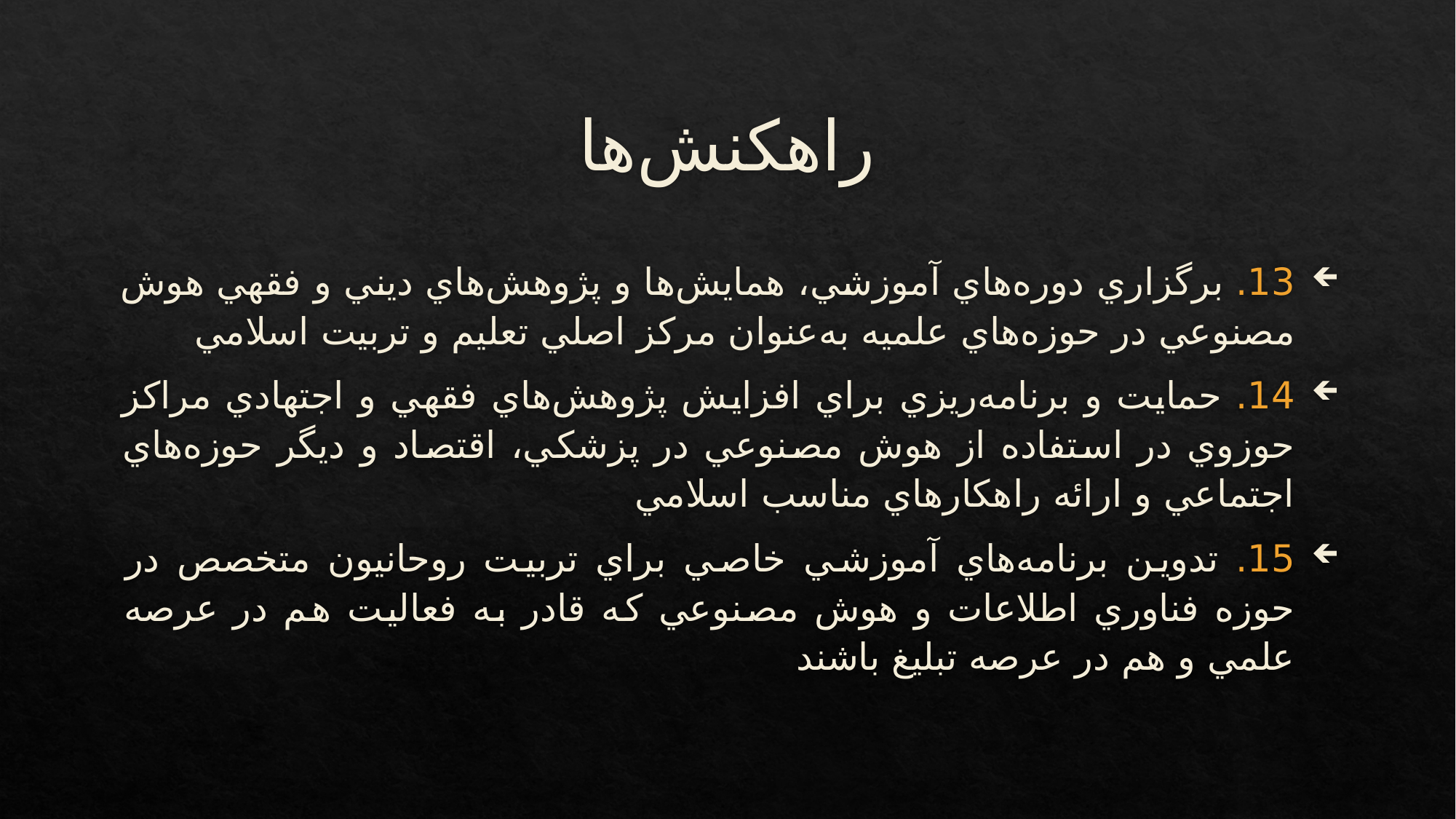

# راهكنش‌ها
13. برگزاري دوره‌هاي آموزشي، همايش‌ها و پژوهش‌هاي ديني و فقهي هوش مصنوعي در حوزه‌هاي علميه به‌عنوان مركز اصلي تعليم و تربيت اسلامي
14. حمايت و برنامه‌ريزي براي افزايش پژوهش‌هاي فقهي و اجتهادي مراكز حوزوي در استفاده از هوش مصنوعي در پزشكي، اقتصاد و ديگر حوزه‌هاي اجتماعي و ارائه راهكارهاي مناسب اسلامي
15. تدوين برنامه‌هاي آموزشي خاصي براي تربيت روحانيون متخصص در حوزه فناوري اطلاعات و هوش مصنوعي كه قادر به فعاليت هم در عرصه علمي و هم در عرصه تبليغ باشند